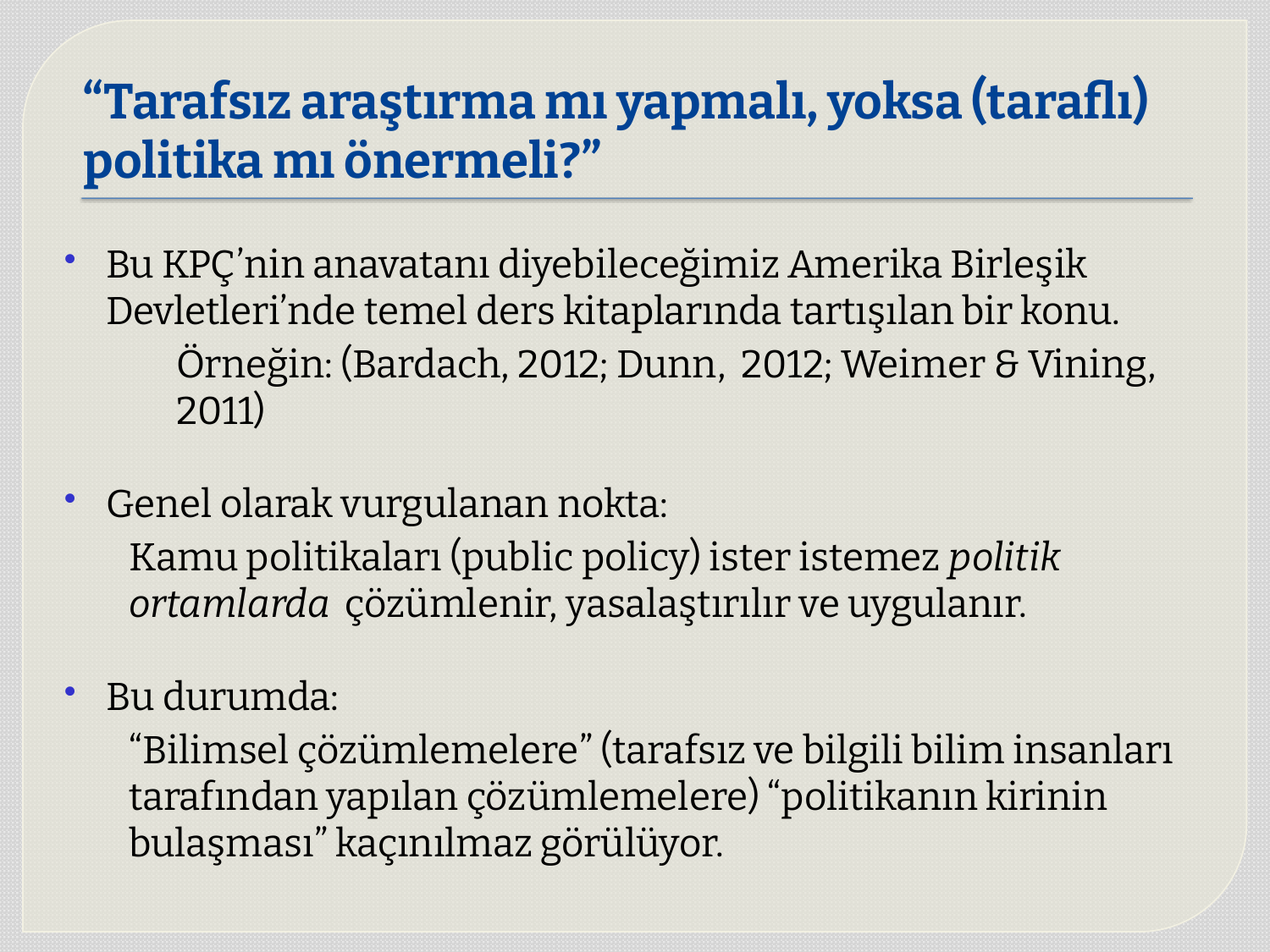

# “Tarafsız araştırma mı yapmalı, yoksa (taraflı) politika mı önermeli?”
Bu KPÇ’nin anavatanı diyebileceğimiz Amerika Birleşik Devletleri’nde temel ders kitaplarında tartışılan bir konu.
Örneğin: (Bardach, 2012; Dunn,  2012; Weimer & Vining, 2011)

Genel olarak vurgulanan nokta:
Kamu politikaları (public policy) ister istemez politik ortamlarda  çözümlenir, yasalaştırılır ve uygulanır.

Bu durumda:
“Bilimsel çözümlemelere” (tarafsız ve bilgili bilim insanları tarafından yapılan çözümlemelere) “politikanın kirinin bulaşması” kaçınılmaz görülüyor.